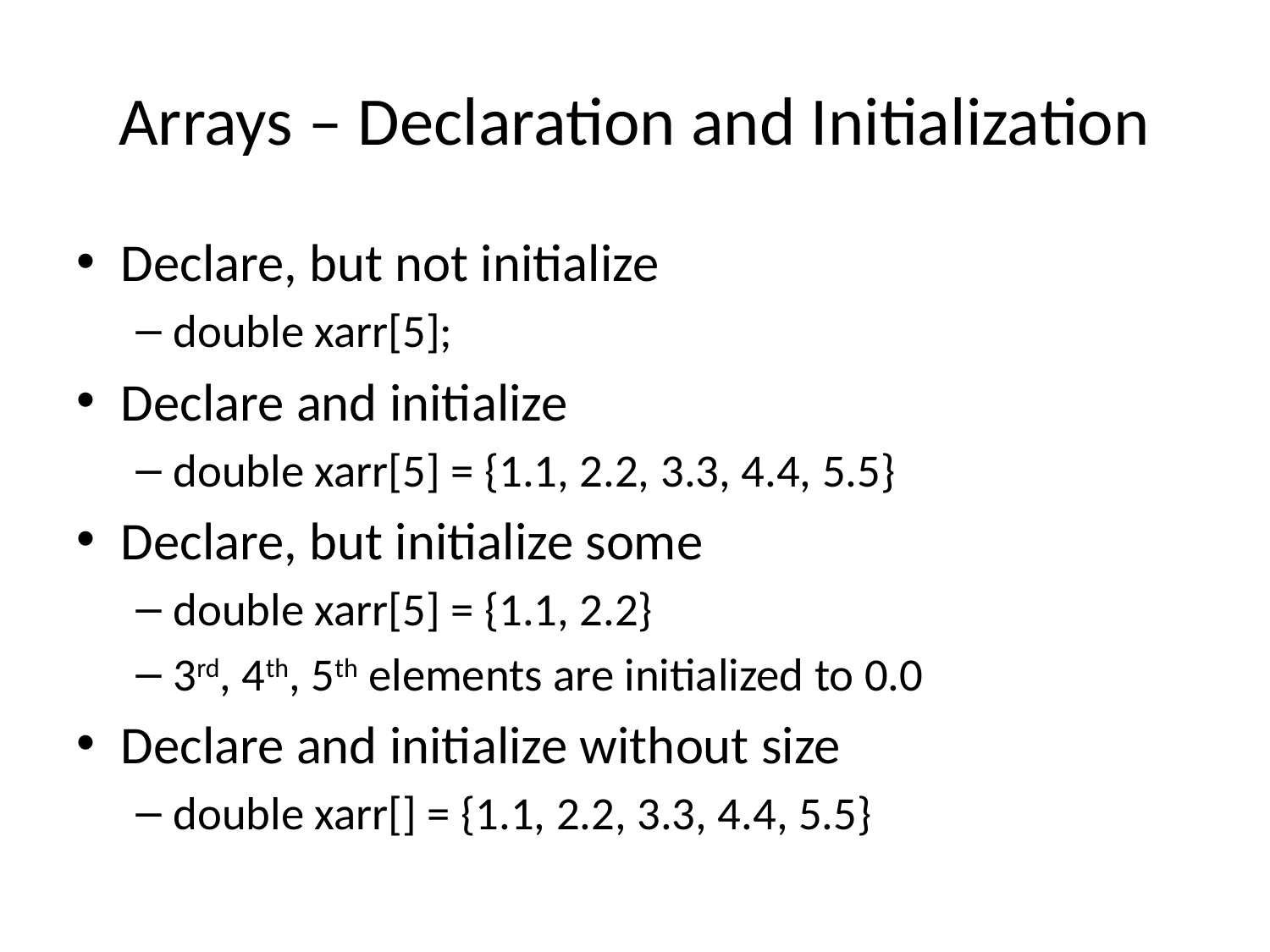

# Arrays – Declaration and Initialization
Declare, but not initialize
double xarr[5];
Declare and initialize
double xarr[5] = {1.1, 2.2, 3.3, 4.4, 5.5}
Declare, but initialize some
double xarr[5] = {1.1, 2.2}
3rd, 4th, 5th elements are initialized to 0.0
Declare and initialize without size
double xarr[] = {1.1, 2.2, 3.3, 4.4, 5.5}